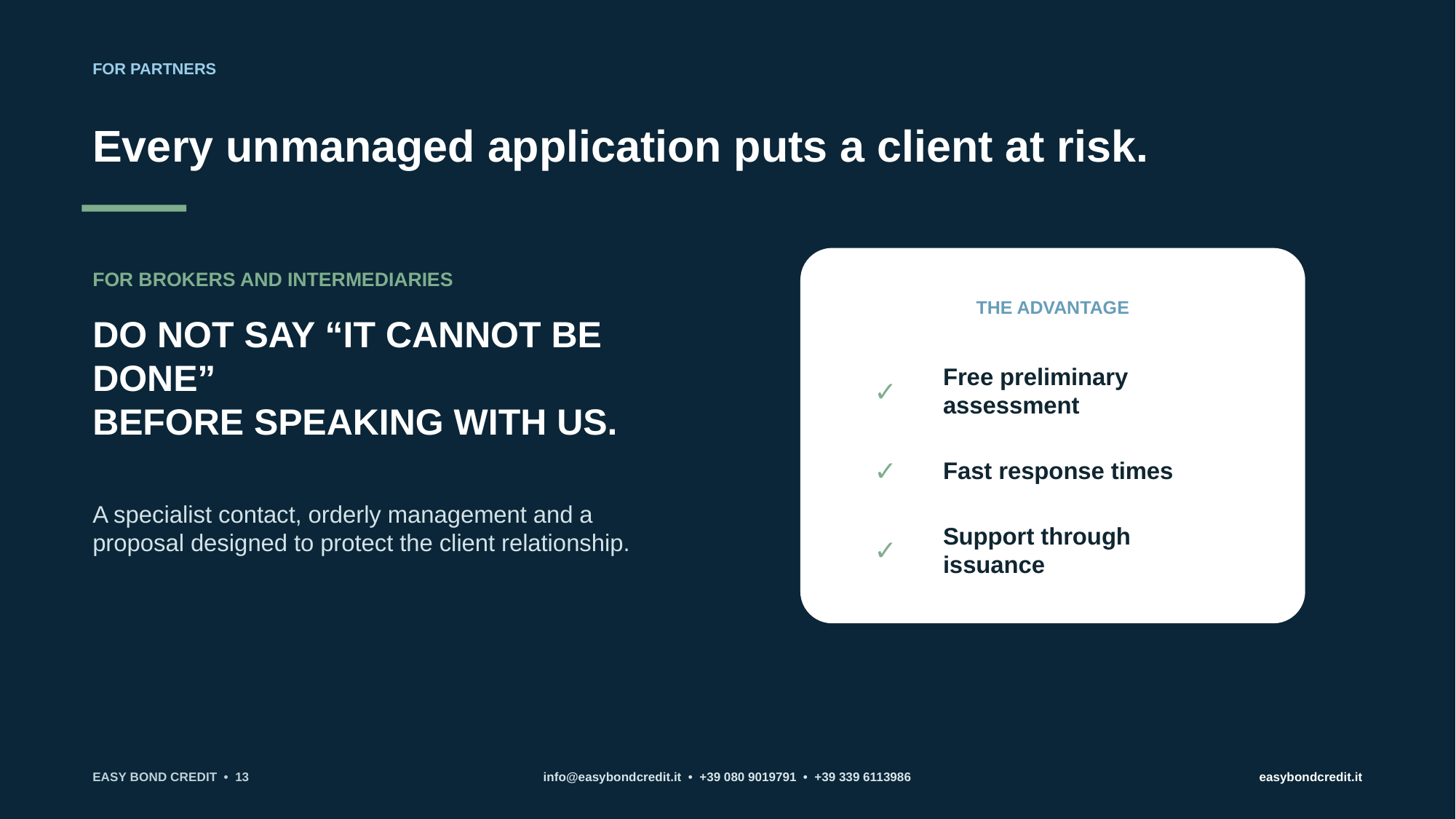

FOR PARTNERS
Every unmanaged application puts a client at risk.

FOR BROKERS AND INTERMEDIARIES
THE ADVANTAGE
DO NOT SAY “IT CANNOT BE DONE”
BEFORE SPEAKING WITH US.
✓
Free preliminary assessment
✓
Fast response times
A specialist contact, orderly management and a proposal designed to protect the client relationship.
✓
Support through issuance
EASY BOND CREDIT  •  13
info@easybondcredit.it  •  +39 080 9019791  •  +39 339 6113986
easybondcredit.it